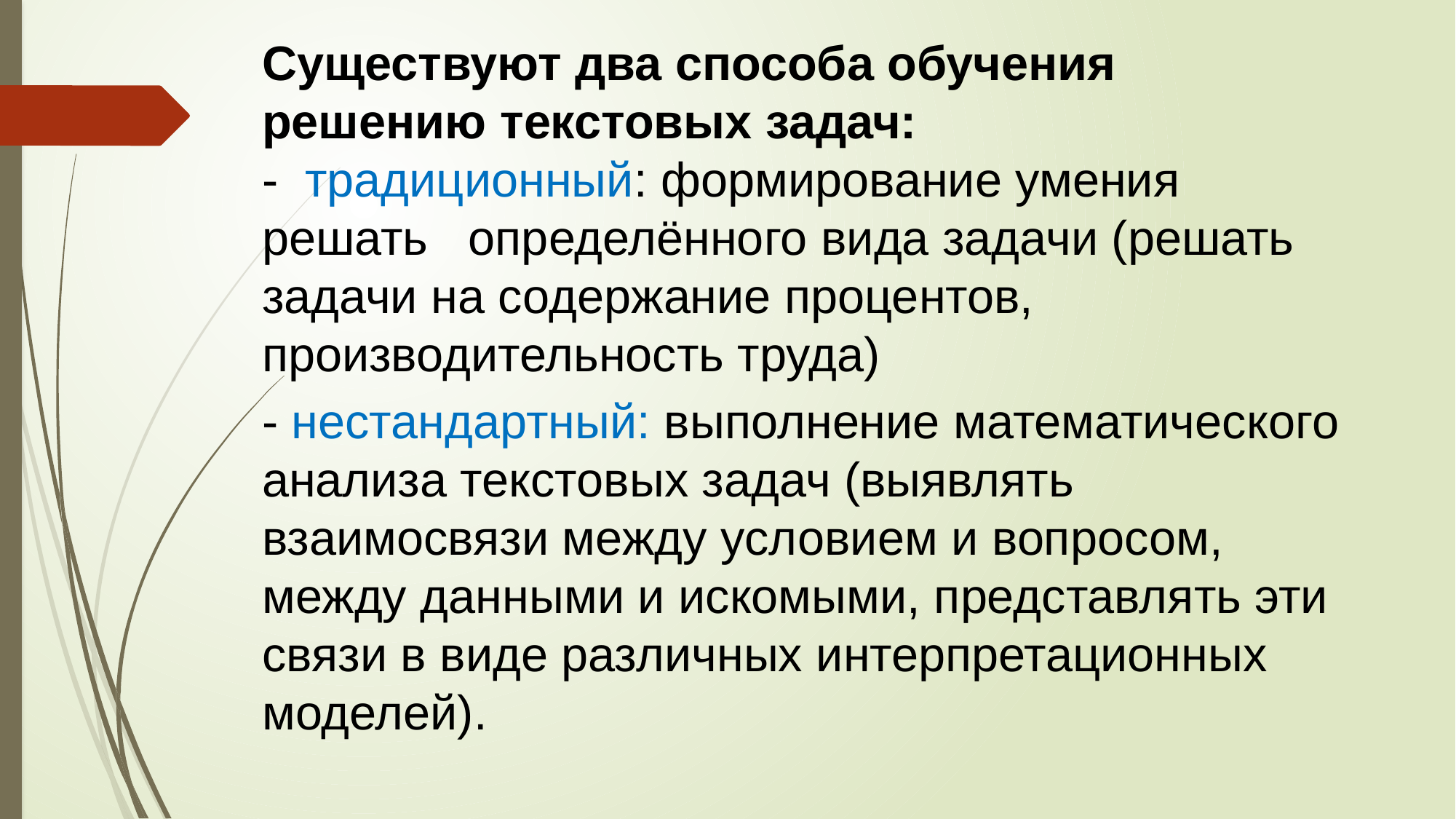

Существуют два способа обучения решению текстовых задач:
-  традиционный: формирование умения решать   определённого вида задачи (решать  задачи на содержание процентов, производительность труда)
- нестандартный: выполнение математического анализа текстовых задач (выявлять взаимосвязи между условием и вопросом, между данными и искомыми, представлять эти связи в виде различных интерпретационных моделей).